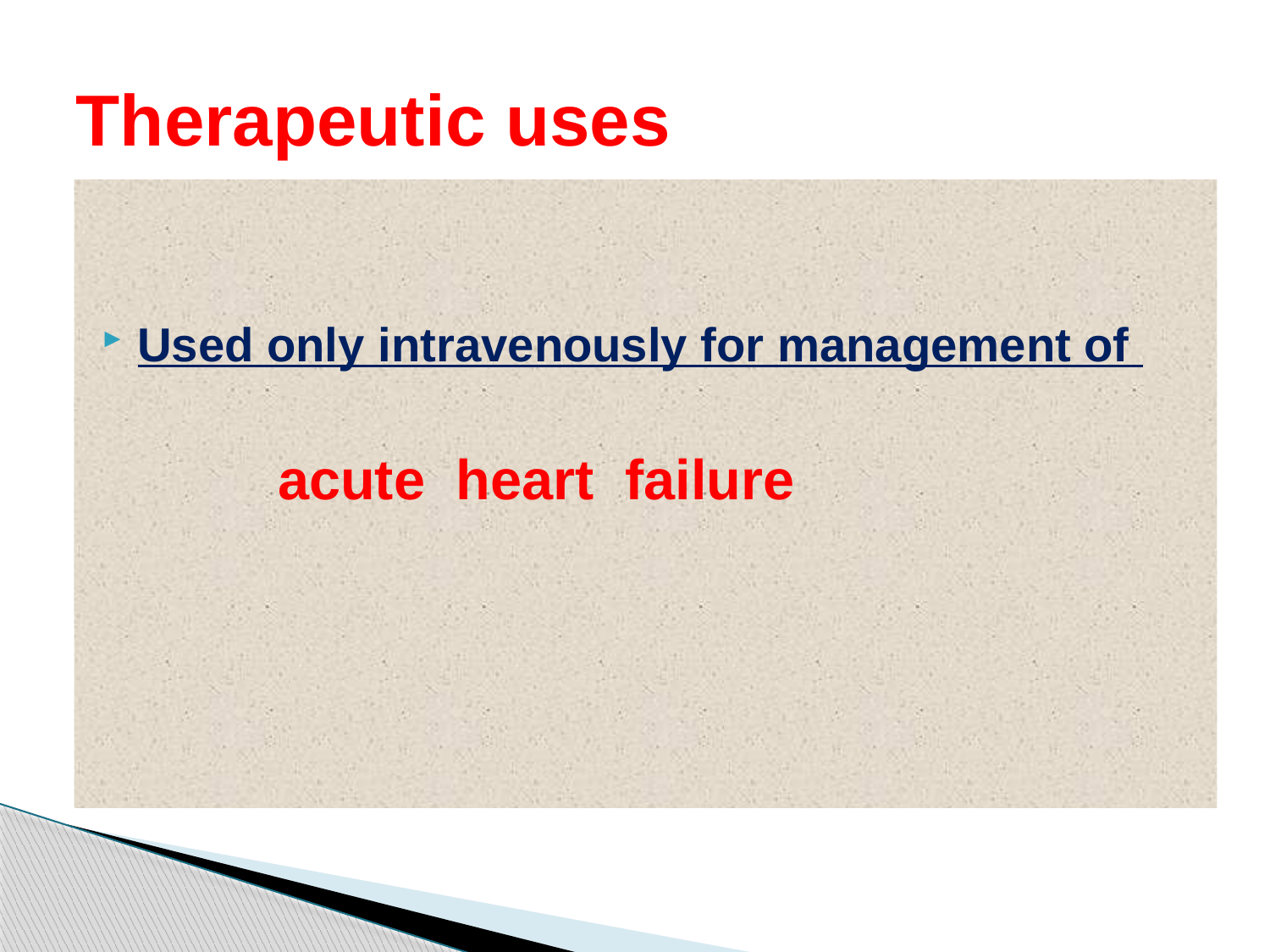

# Therapeutic uses

Used only intravenously for management of

		 acute  heart  failure